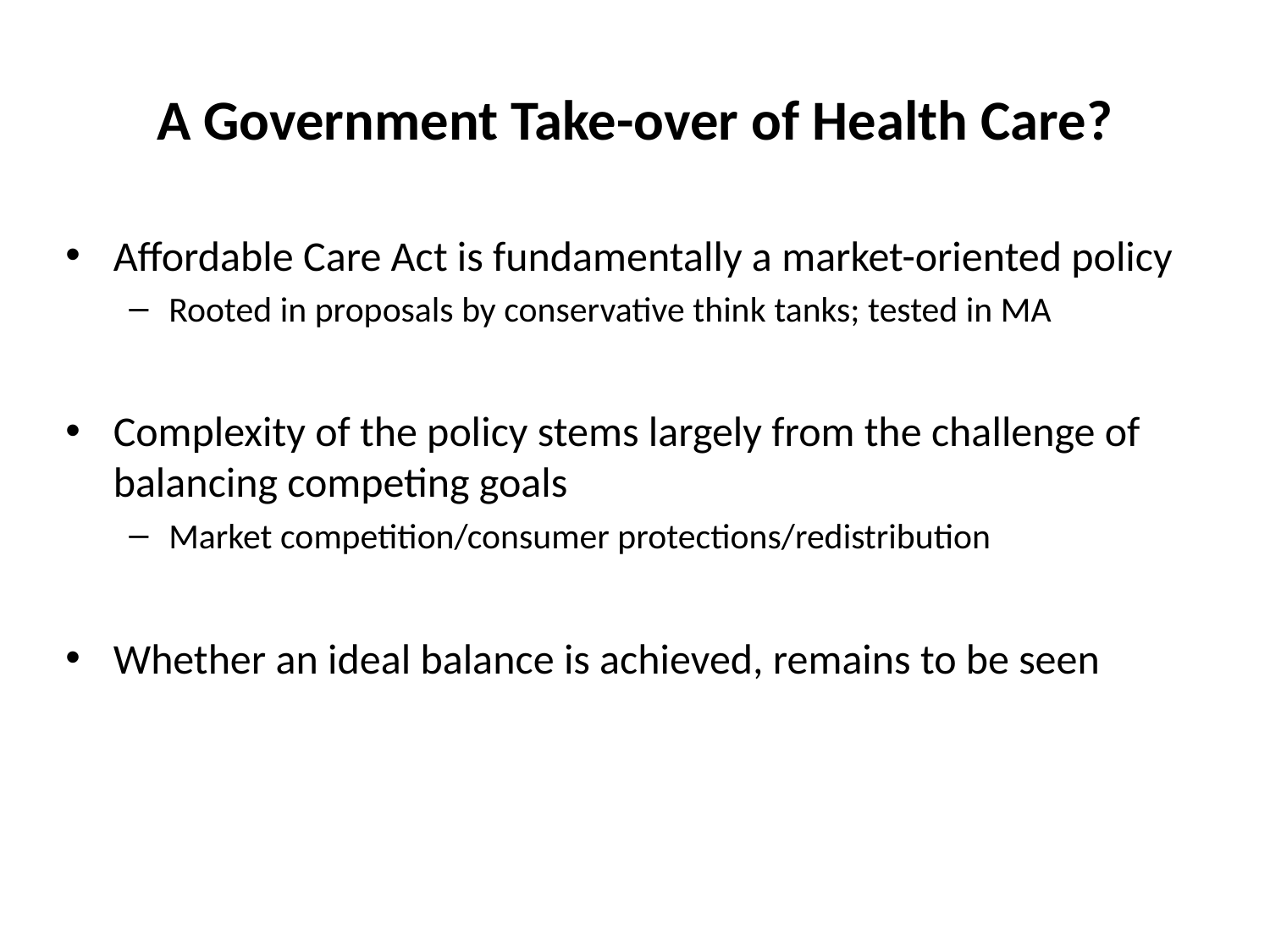

# A Government Take-over of Health Care?
Affordable Care Act is fundamentally a market-oriented policy
Rooted in proposals by conservative think tanks; tested in MA

Complexity of the policy stems largely from the challenge of balancing competing goals
Market competition/consumer protections/redistribution

Whether an ideal balance is achieved, remains to be seen